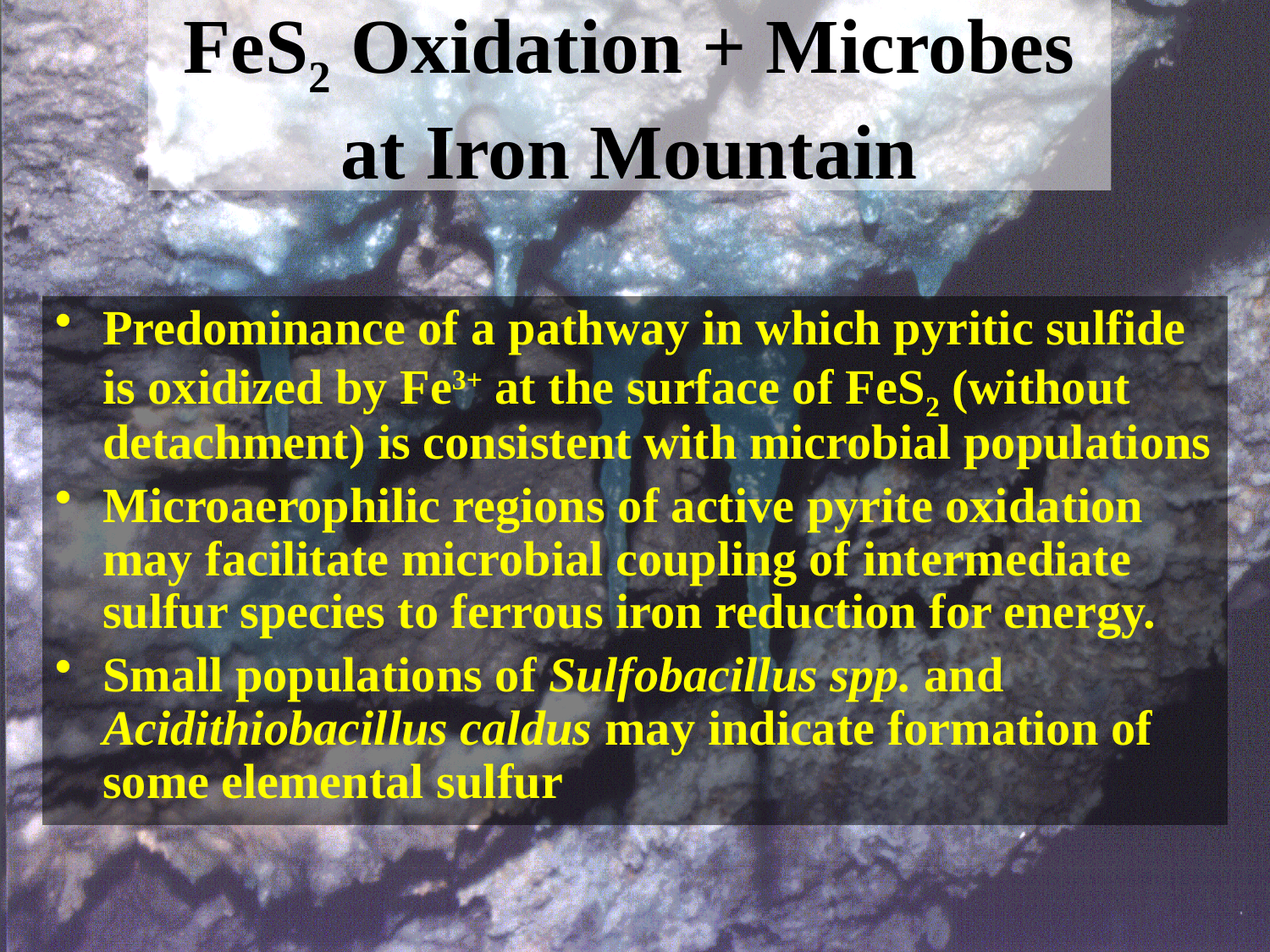

# FeS2 Oxidation + Microbes at Iron Mountain
Predominance of a pathway in which pyritic sulfide is oxidized by Fe3+ at the surface of FeS2 (without detachment) is consistent with microbial populations
Microaerophilic regions of active pyrite oxidation may facilitate microbial coupling of intermediate sulfur species to ferrous iron reduction for energy.
Small populations of Sulfobacillus spp. and Acidithiobacillus caldus may indicate formation of some elemental sulfur